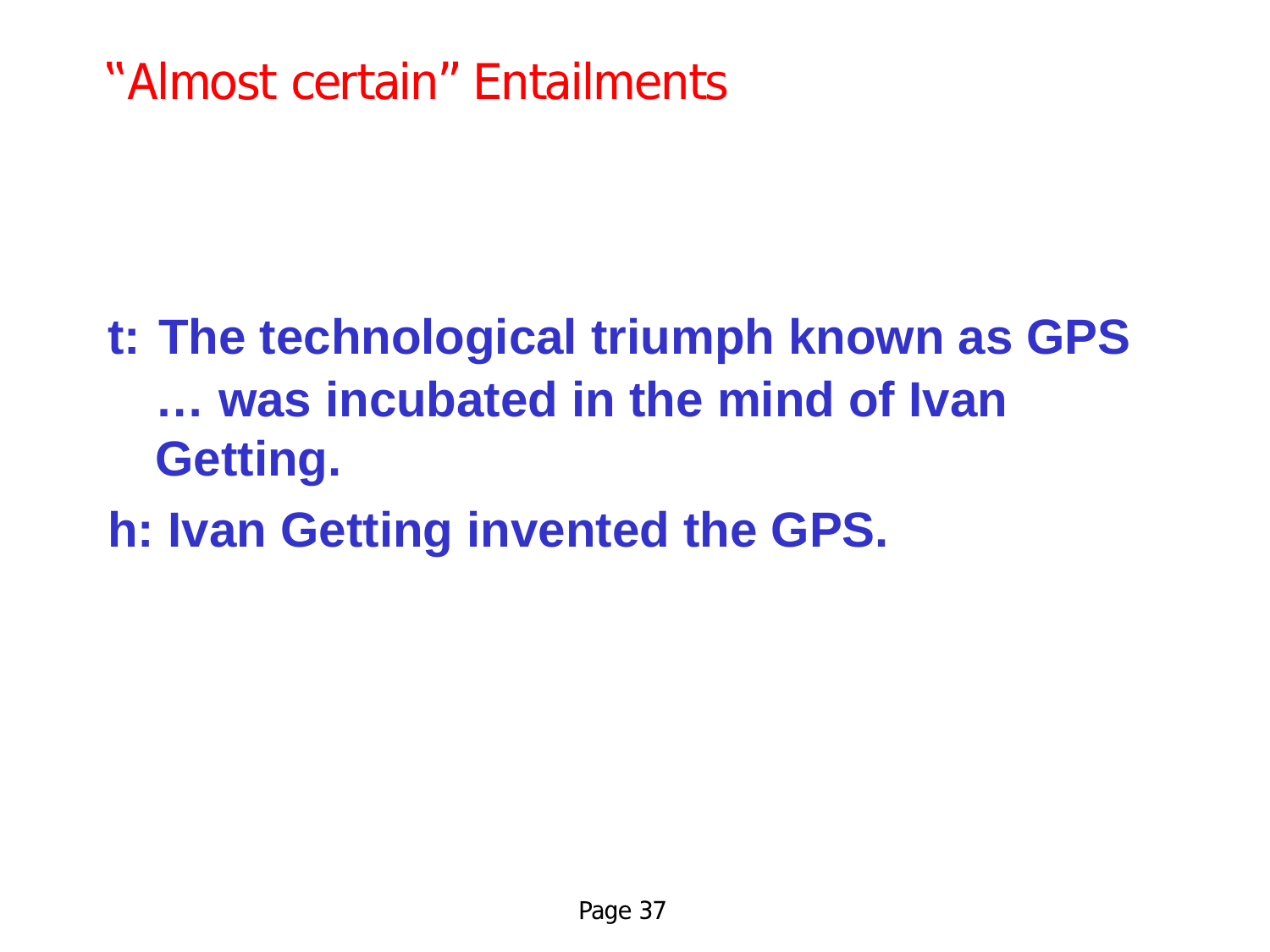

“Almost certain” Entailments
t: The technological triumph known as GPS … was incubated in the mind of Ivan Getting.
h: Ivan Getting invented the GPS.

Page 37